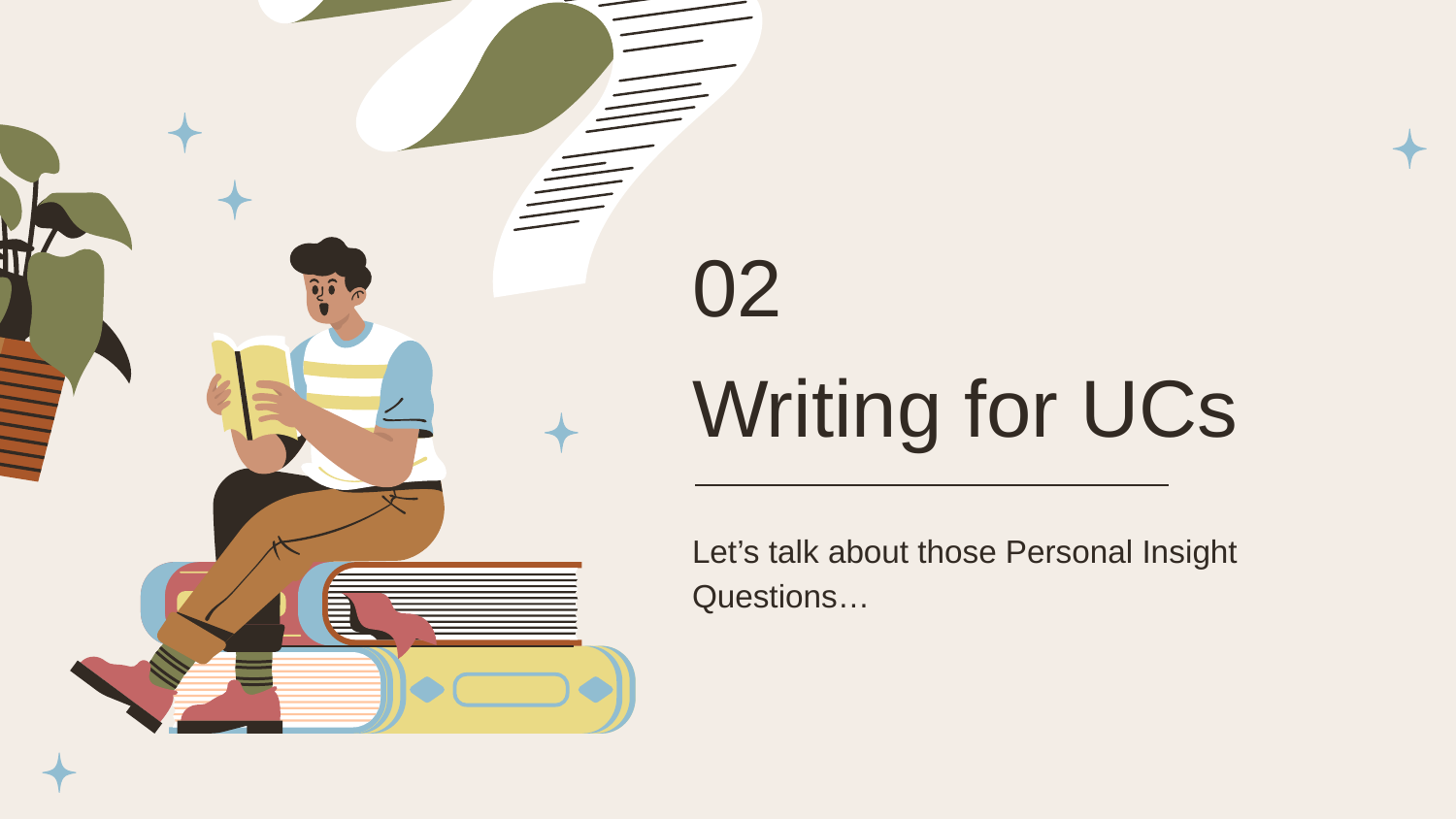

02
# Writing for UCs
Let’s talk about those Personal Insight Questions…